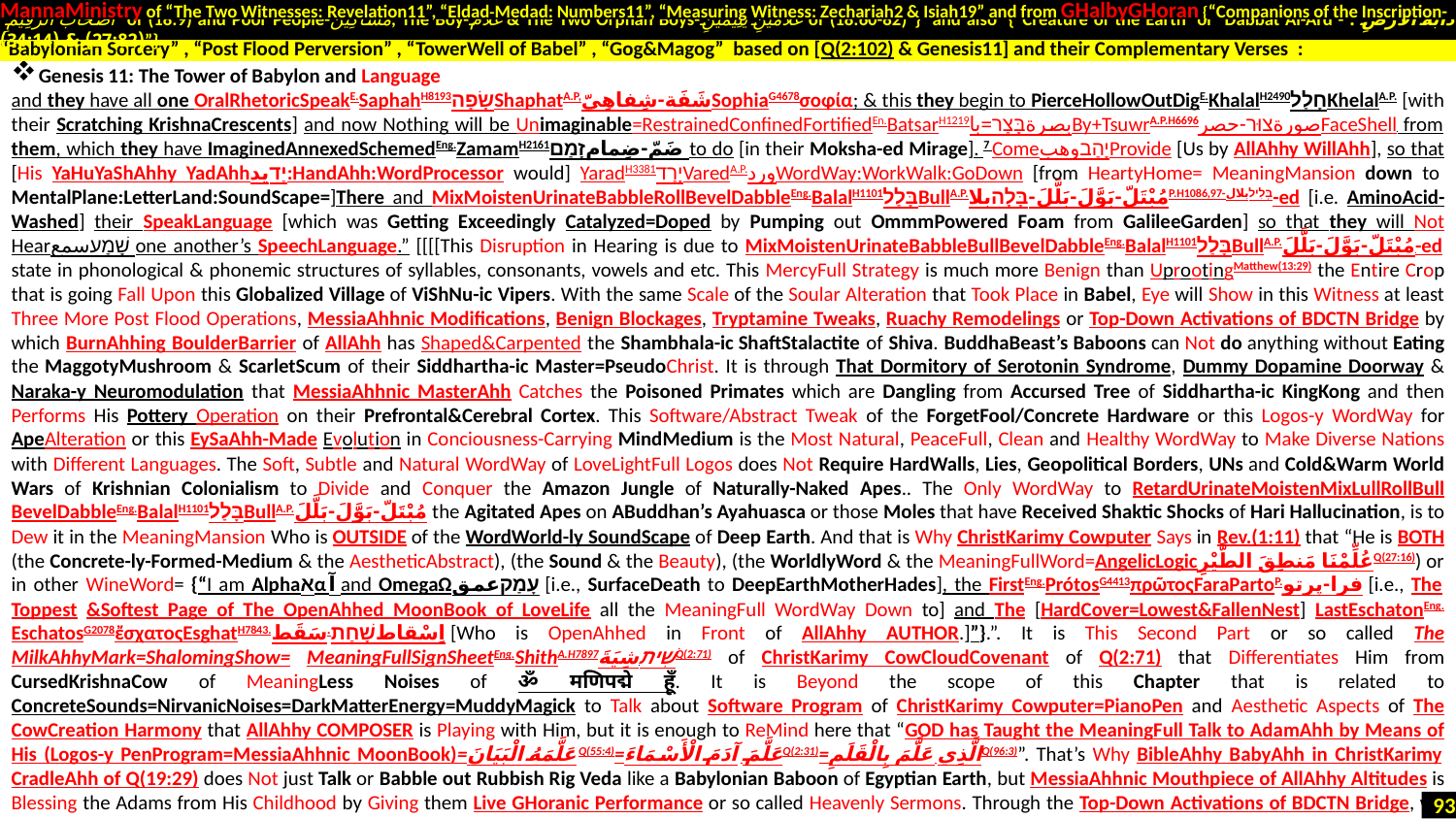

MannaMinistry of “The Two Witnesses: Revelation11”, “Eldad-Medad: Numbers11”, “Measuring Witness: Zechariah2 & Isiah19” and from GHalbyGHoran {“Companions of the Inscription-
 أَصْحَابَ الرَّقِيمِ  of (18:9) and Poor People-مَسَاكِينَ, The Boy-غُلَامُ & The Two Orphan Boys-غُلَامَيْنِ يَتِيمَيْنِ of (18:60-82)”}  and also  {“Creature of the Earth  or  Dabbat Al-Ard - دَابَّةُ الْأَرْضِ : (27:82) & (34:14)”}

Genesis 11: The Tower of Babylon and Language
and they have all one OralRhetoricSpeakE.SaphahH8193שָׂפָהShaphatA.P,شَفَة-شِفاهِيّSophiaG4678σοφία; & this they begin to PierceHollowOutDigE.KhalalH2490חָלַלKhelalA.P. [with their Scratching KrishnaCrescents] and now Nothing will be Unimaginable=RestrainedConfinedFortifiedEn.BatsarH1219بصرةבָּצַר=باBy+TsuwrA.P.H6696صورةצוּר-حصرFaceShell. from them, which they have ImaginedAnnexedSchemedEng.ZamamH2161ضَمّ-ضِمامזָמַם to do [in their Moksha-ed Mirage]. 7 ComeיָהַבوهبProvide [Us by AllAhhy WillAhh], so that [His YaHuYaShAhhy YadAhhיַדید:HandAhh:WordProcessor would] YaradH3381יָרַדVaredA.P.وردWordWay:WorkWalk:GoDown [from HeartyHome= MeaningMansion down to MentalPlane:LetterLand:SoundScape=]There and MixMoistenUrinateBabbleRollBevelDabbleEng.BalalH1101בָּלַלBullA.P.مُبْتَلّ-بَوَّلَ-بَلَّلَ.-בָּלָהبلاP.H1086,97-בְּלִילبلال-ed [i.e. AminoAcid-Washed] their SpeakLanguage [which was Getting Exceedingly Catalyzed=Doped by Pumping out OmmmPowered Foam from GalileeGarden] so that they will Not Hearשָׁמַעسمع one another’s SpeechLanguage.” [[[[This Disruption in Hearing is due to MixMoistenUrinateBabbleBullBevelDabbleEng.BalalH1101בָּלַלBullA.P.مُبْتَلّ-بَوَّلَ-بَلَّلَ.-ed state in phonological & phonemic structures of syllables, consonants, vowels and etc. This MercyFull Strategy is much more Benign than UprootingMatthew(13:29) the Entire Crop that is going Fall Upon this Globalized Village of ViShNu-ic Vipers. With the same Scale of the Soular Alteration that Took Place in Babel, Eye will Show in this Witness at least Three More Post Flood Operations, MessiaAhhnic Modifications, Benign Blockages, Tryptamine Tweaks, Ruachy Remodelings or Top-Down Activations of BDCTN Bridge by which BurnAhhing BoulderBarrier of AllAhh has Shaped&Carpented the Shambhala-ic ShaftStalactite of Shiva. BuddhaBeast’s Baboons can Not do anything without Eating the MaggotyMushroom & ScarletScum of their Siddhartha-ic Master=PseudoChrist. It is through That Dormitory of Serotonin Syndrome, Dummy Dopamine Doorway & Naraka-y Neuromodulation that MessiaAhhnic MasterAhh Catches the Poisoned Primates which are Dangling from Accursed Tree of Siddhartha-ic KingKong and then Performs His Pottery Operation on their Prefrontal&Cerebral Cortex. This Software/Abstract Tweak of the ForgetFool/Concrete Hardware or this Logos-y WordWay for ApeAlteration or this EySaAhh-Made Evolution in Conciousness-Carrying MindMedium is the Most Natural, PeaceFull, Clean and Healthy WordWay to Make Diverse Nations with Different Languages. The Soft, Subtle and Natural WordWay of LoveLightFull Logos does Not Require HardWalls, Lies, Geopolitical Borders, UNs and Cold&Warm World Wars of Krishnian Colonialism to Divide and Conquer the Amazon Jungle of Naturally-Naked Apes.. The Only WordWay to RetardUrinateMoistenMixLullRollBull BevelDabbleEng.BalalH1101בָּלַלBullA.P.مُبْتَلّ-بَوَّلَ-بَلَّلَ. the Agitated Apes on ABuddhan’s Ayahuasca or those Moles that have Received Shaktic Shocks of Hari Hallucination, is to Dew it in the MeaningMansion Who is OUTSIDE of the WordWorld-ly SoundScape of Deep Earth. And that is Why ChristKarimy Cowputer Says in Rev.(1:11) that “He is BOTH (the Concrete-ly-Formed-Medium & the AestheticAbstract), (the Sound & the Beauty), (the WorldlyWord & the MeaningFullWord=AngelicLogicعُلِّمْنَا مَنطِقَ الطَّيْرِQ(27:16)) or in other WineWord= {“I am Alphaאαآ and OmegaΩעָמַקعمق [i.e., SurfaceDeath to DeepEarthMotherHades], the FirstEng.PrótosG4413πρῶτοςFaraPartoP.فرا-پرتو [i.e., The Toppest &Softest Page of The OpenAhhed MoonBook of LoveLife all the MeaningFull WordWay Down to] and The [HardCover=Lowest&FallenNest] LastEschatonEng. EschatosG2078ἔσχατοςEsghatH7843.اِسْقاطשָׁחַת.سَقَط [Who is OpenAhhed in Front of AllAhhy AUTHOR.]”}.”. It is This Second Part or so called The MilkAhhyMark=ShalomingShow= MeaningFullSignSheetEng.ShithA.H7897שִׁית شِيَةَQ(2:71) of ChristKarimy CowCloudCovenant of Q(2:71) that Differentiates Him from CursedKrishnaCow of MeaningLess Noises of ॐ मणिपद्मे हूँ. It is Beyond the scope of this Chapter that is related to ConcreteSounds=NirvanicNoises=DarkMatterEnergy=MuddyMagick to Talk about Software Program of ChristKarimy Cowputer=PianoPen and Aesthetic Aspects of The CowCreation Harmony that AllAhhy COMPOSER is Playing with Him, but it is enough to ReMind here that “GOD has Taught the MeaningFull Talk to AdamAhh by Means of His (Logos-y PenProgram=MessiaAhhnic MoonBook)=عَلَّمَهُ الْبَيَانَQ(55:4)=عَلَّمَ آدَمَ الْأَسْمَاءَQ(2:31)=الَّذِي عَلَّمَ بِالْقَلَمِQ(96:3)”. That’s Why BibleAhhy BabyAhh in ChristKarimy CradleAhh of Q(19:29) does Not just Talk or Babble out Rubbish Rig Veda like a Babylonian Baboon of Egyptian Earth, but MessiaAhhnic Mouthpiece of AllAhhy Altitudes is Blessing the Adams from His Childhood by Giving them Live GHoranic Performance or so called Heavenly Sermons. Through the Top-Down Activations of BDCTN Bridge, we can see that Logos-y PianoPen Works with BOTH Channels of Word, i.e.
“Babylonian Sorcery” , “Post Flood Perversion” , “TowerWell of Babel” , “Gog&Magog”  based on [Q(2:102) & Genesis11] and their Complementary Verses  :
93